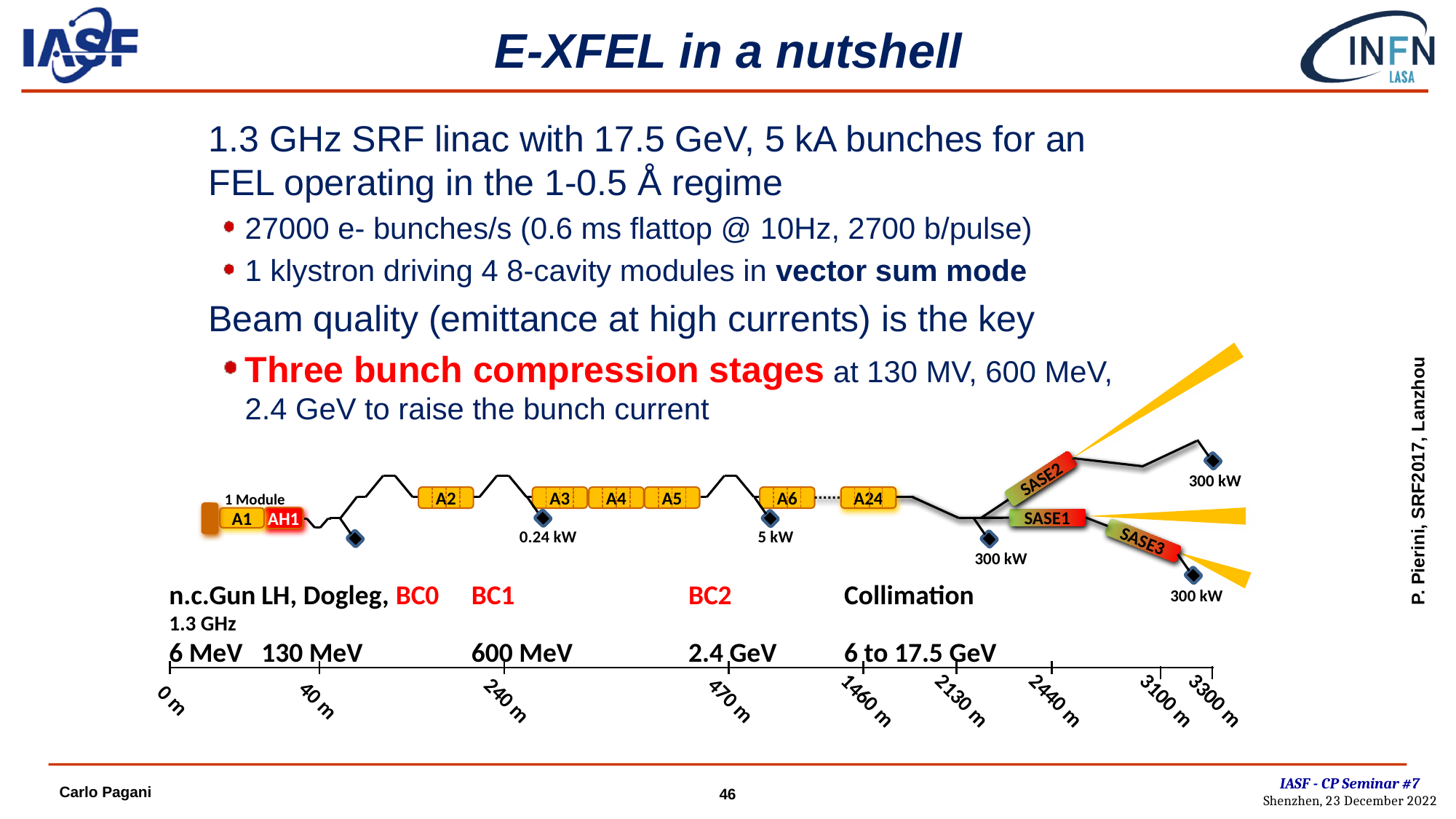

# E-XFEL in a nutshell
1.3 GHz SRF linac with 17.5 GeV, 5 kA bunches for an FEL operating in the 1-0.5 Å regime
27000 e- bunches/s (0.6 ms flattop @ 10Hz, 2700 b/pulse)
1 klystron driving 4 8-cavity modules in vector sum mode
Beam quality (emittance at high currents) is the key
Three bunch compression stages at 130 MV, 600 MeV, 2.4 GeV to raise the bunch current

300 kW
SASE2
1 Module
A2
A3
A4
A5
A6
A24

AH1
A1
SASE1

0.24 kW
5 kW

SASE3
300 kW

300 kW
P. Pierini, SRF2017, Lanzhou
n.c.Gun
1.3 GHz
6 MeV
LH, Dogleg, BC0

130 MeV
BC1

600 MeV
BC2

2.4 GeV
Collimation

6 to 17.5 GeV
0 m
40 m
240 m
470 m
1460 m
2130 m
2440 m
3100 m
3300 m
IASF - CP Seminar #7
Shenzhen, 23 December 2022
Carlo Pagani
46